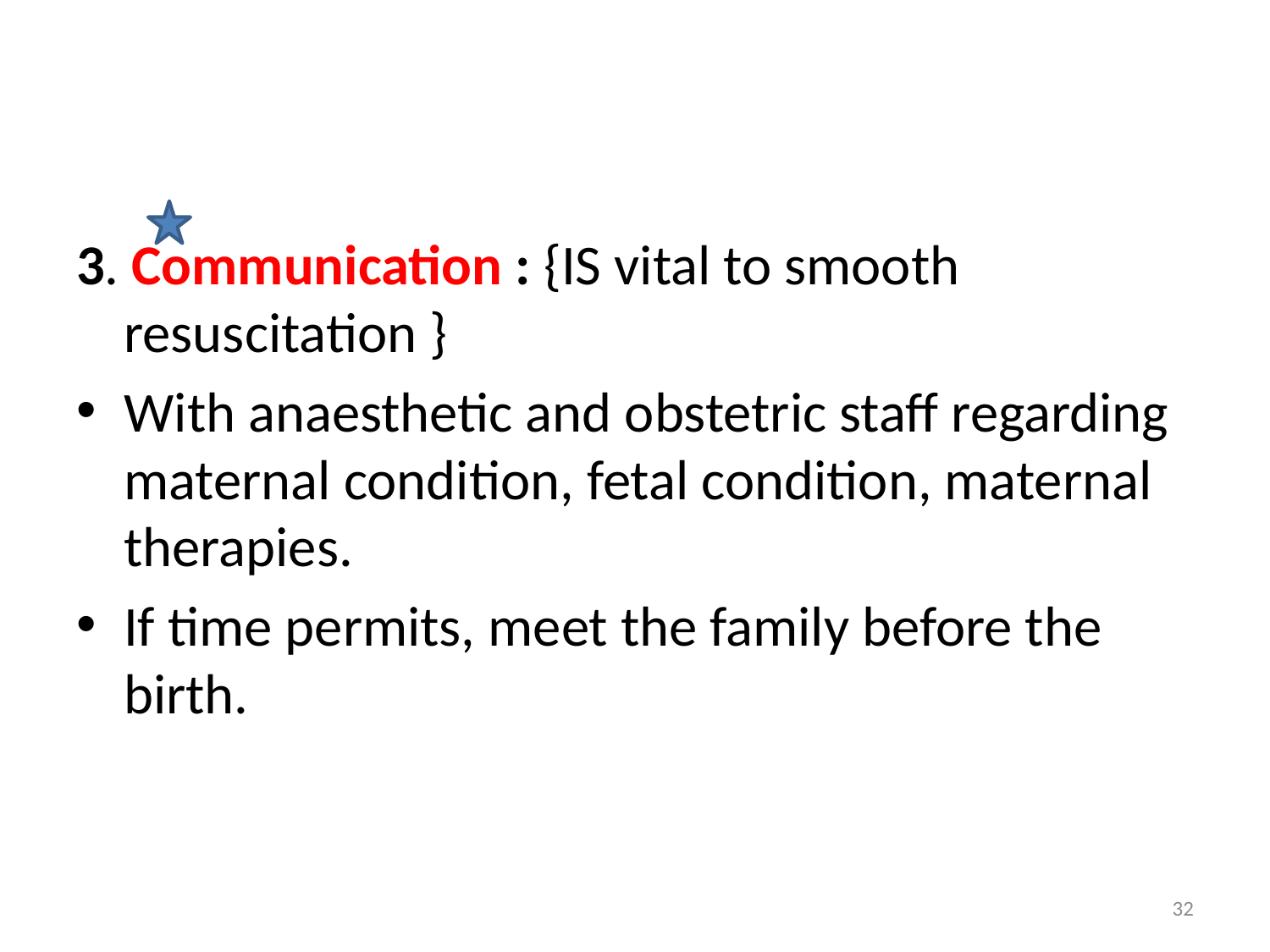

#

3. Communication : {IS vital to smooth resuscitation }
With anaesthetic and obstetric staff regarding maternal condition, fetal condition, maternal therapies.
If time permits, meet the family before the birth.

32